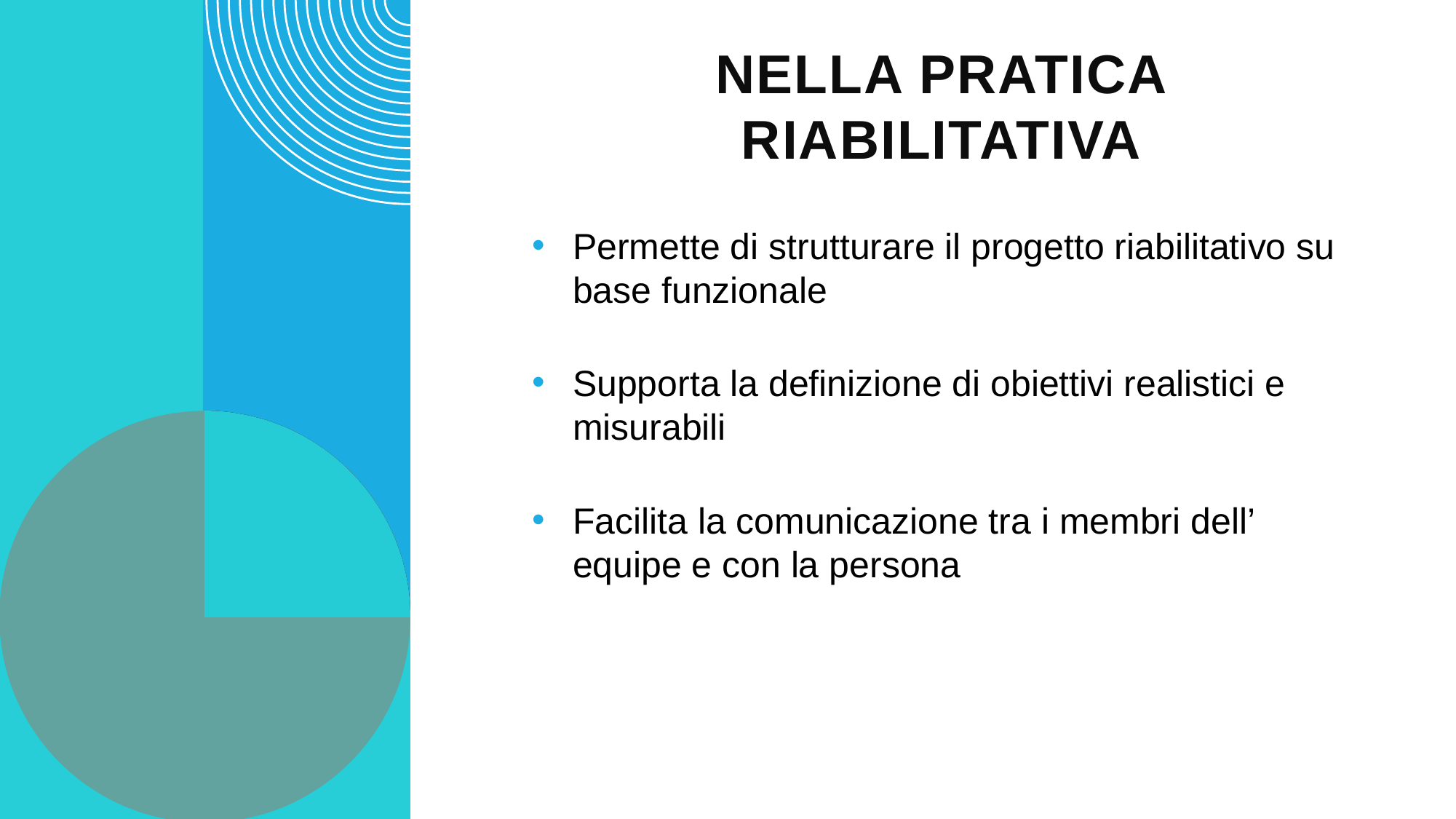

# Nella pratica riabilitativa
Permette di strutturare il progetto riabilitativo su base funzionale

Supporta la definizione di obiettivi realistici e misurabili

Facilita la comunicazione tra i membri dell’ equipe e con la persona